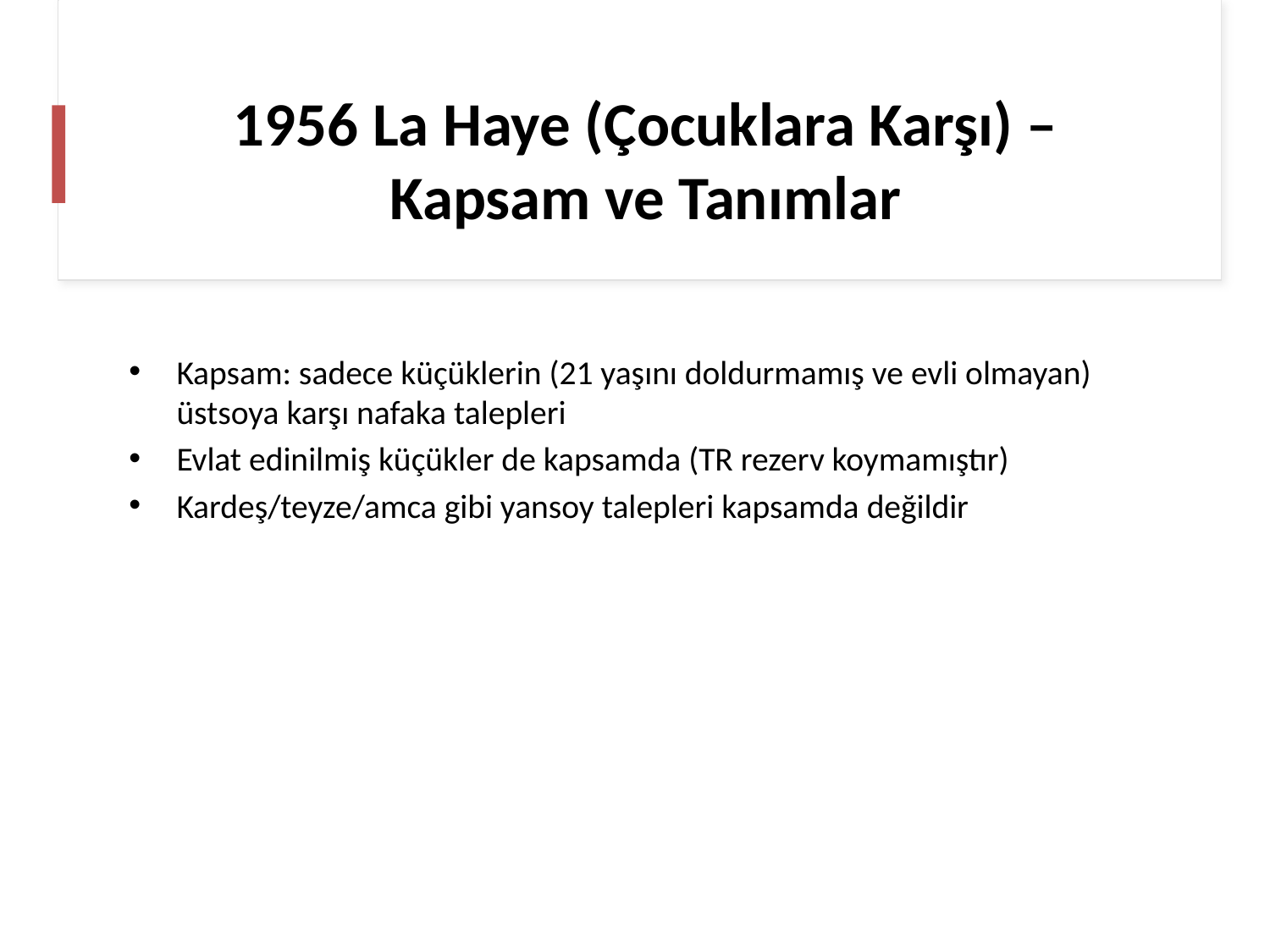

# 1956 La Haye (Çocuklara Karşı) – Kapsam ve Tanımlar

Kapsam: sadece küçüklerin (21 yaşını doldurmamış ve evli olmayan) üstsoya karşı nafaka talepleri
Evlat edinilmiş küçükler de kapsamda (TR rezerv koymamıştır)
Kardeş/teyze/amca gibi yansoy talepleri kapsamda değildir